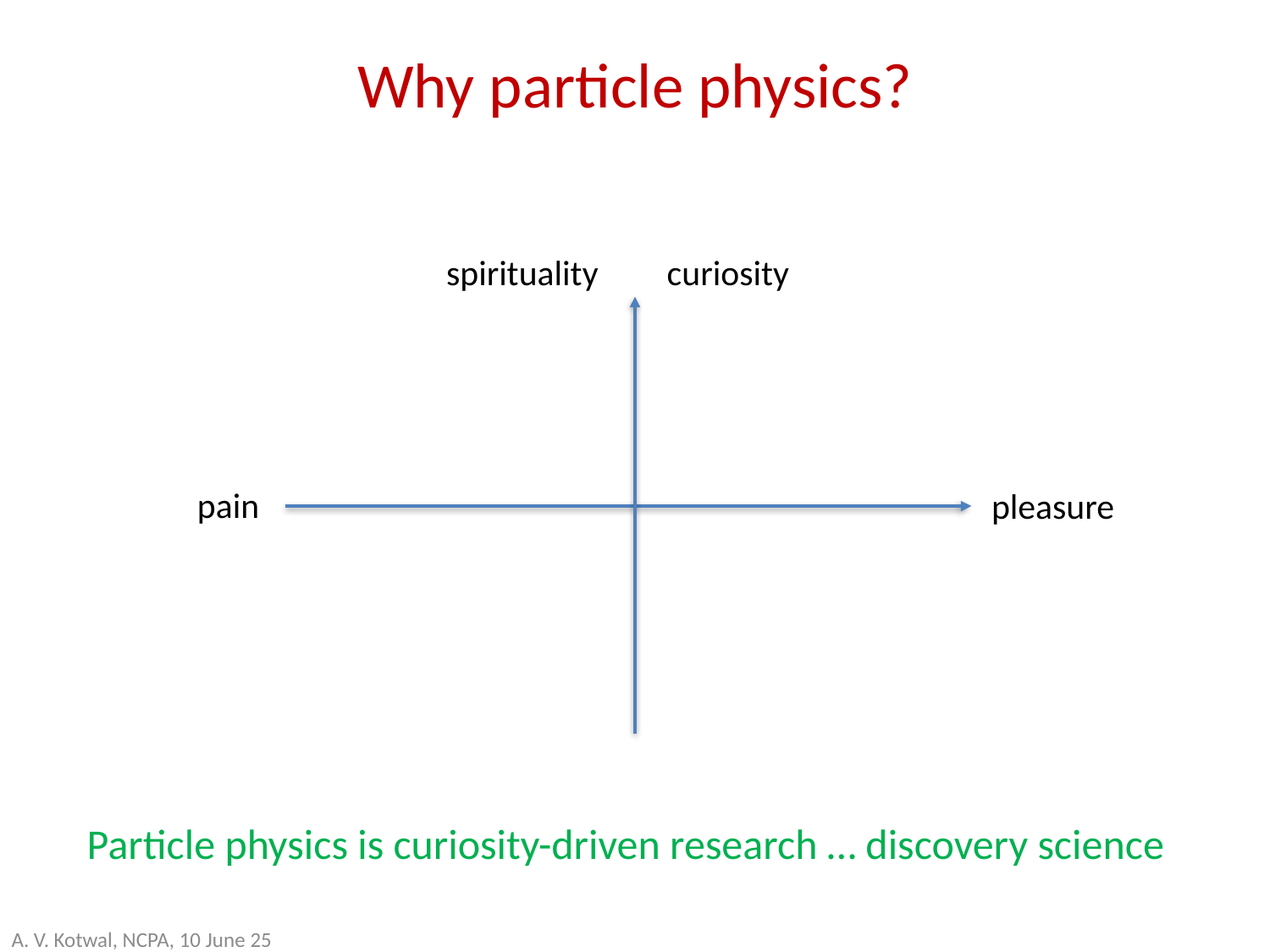

# Why particle physics?
spirituality
curiosity
pain
pleasure
Particle physics is curiosity-driven research … discovery science
A. V. Kotwal, NCPA, 10 June 25